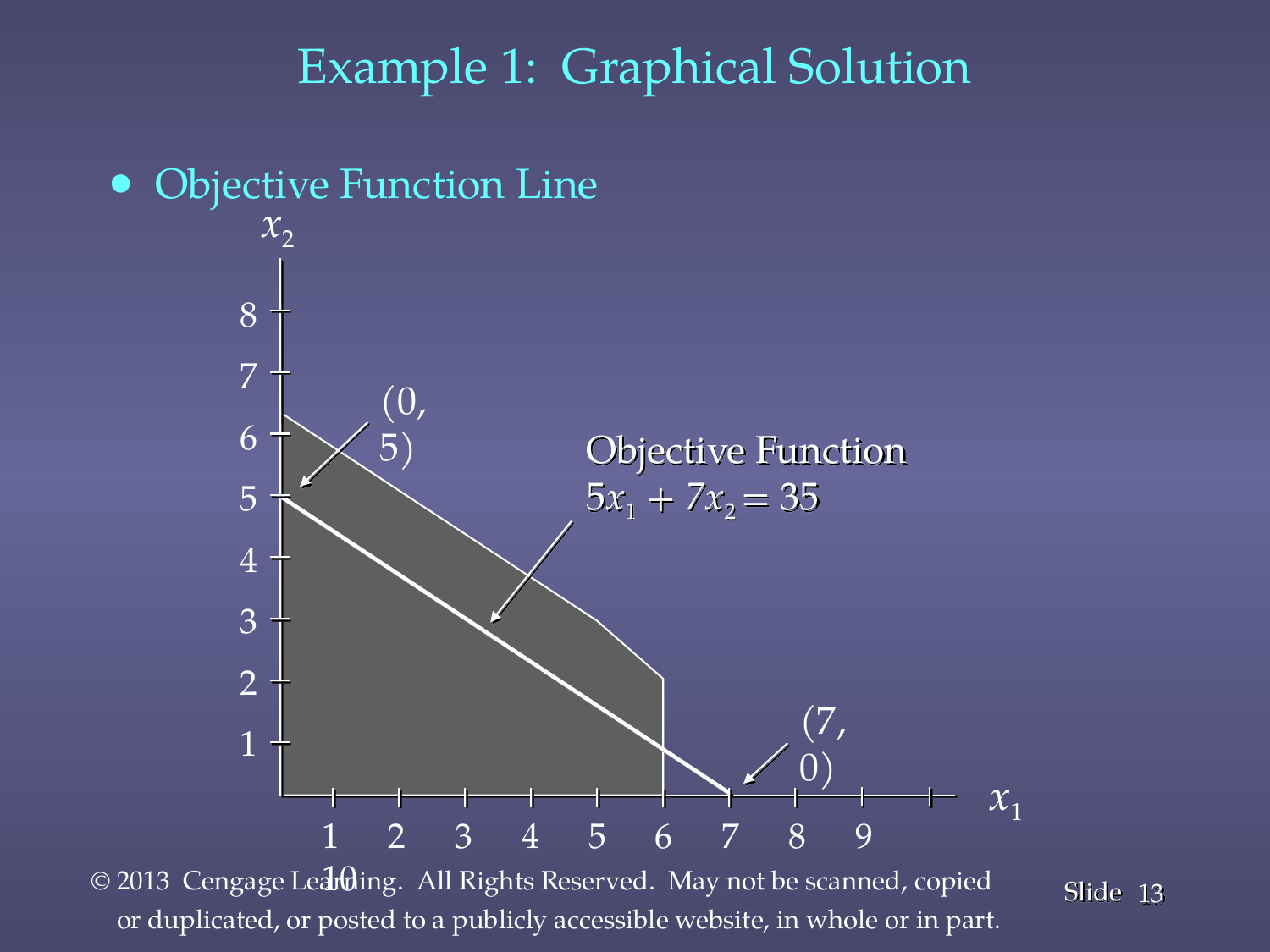

# Example 1:  Graphical Solution
Objective Function Line
  x2
8

7

6

5

4

3

2

1
(0, 5)

Objective Function
5x1 + 7x2 = 35
(7, 0)
x1
1      2      3      4      5      6      7      8      9     10